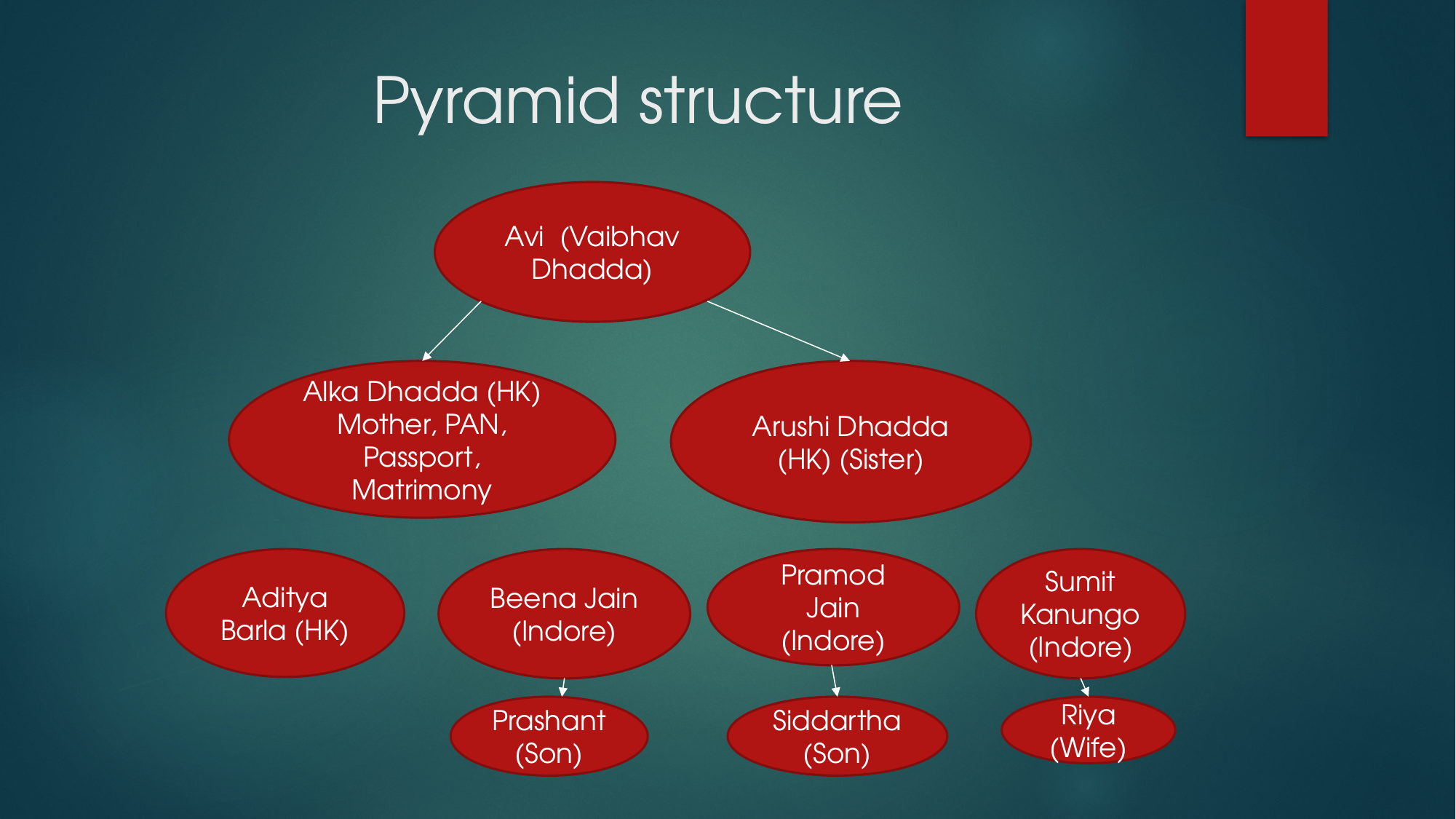

# Pyramid structure

Avi  (Vaibhav Dhadda)
Alka Dhadda (HK)
Mother, PAN, Passport, Matrimony
Arushi Dhadda (HK) (Sister)
Aditya Barla (HK)
Beena Jain (Indore)
Pramod Jain (Indore)
Sumit Kanungo (Indore)
Prashant (Son)
Siddartha (Son)
Riya (Wife)